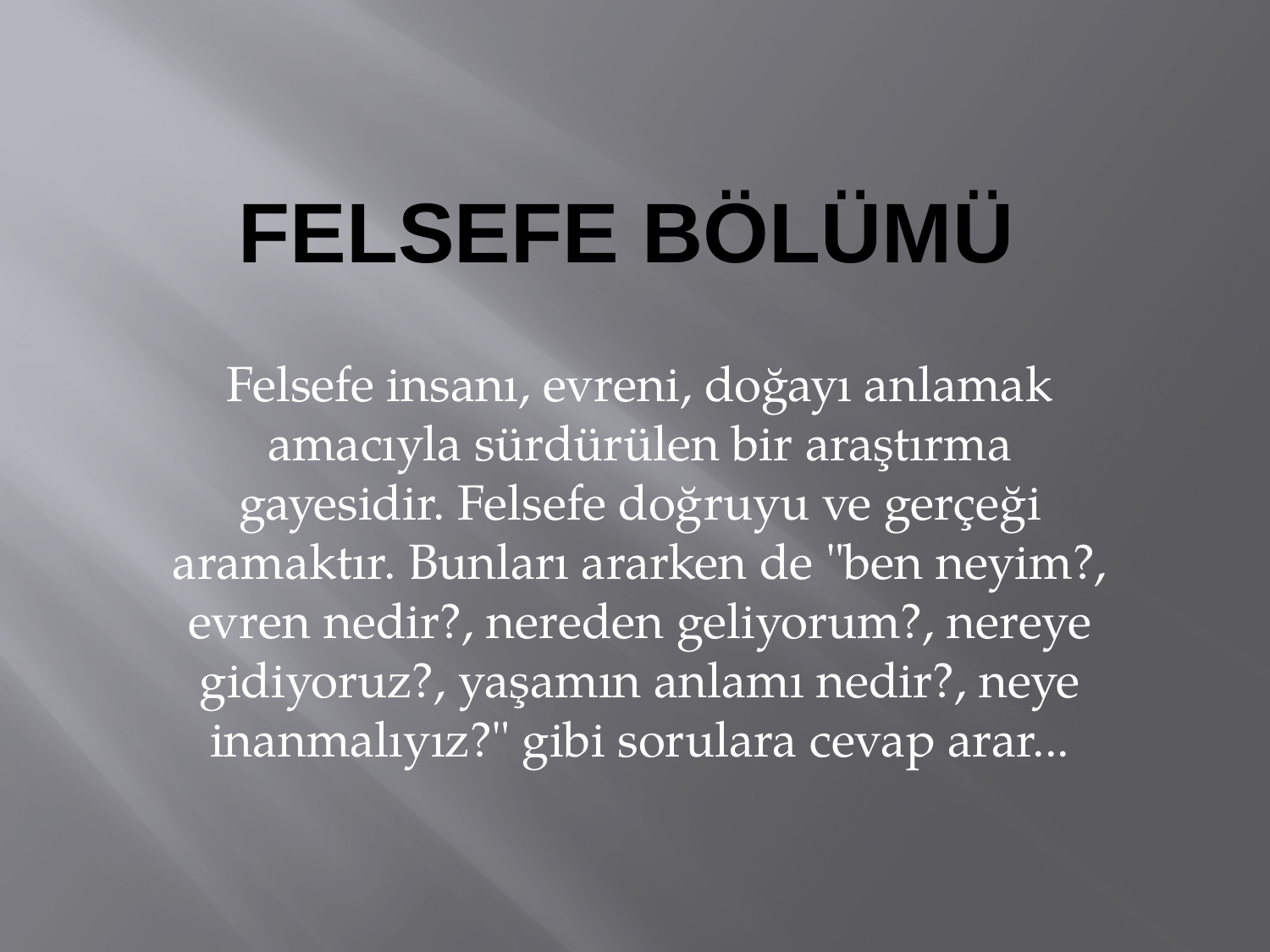

# FELSEFE BÖLÜMÜ
Felsefe insanı, evreni, doğayı anlamak amacıyla sürdürülen bir araştırma gayesidir. Felsefe doğruyu ve gerçeği aramaktır. Bunları ararken de "ben neyim?, evren nedir?, nereden geliyorum?, nereye gidiyoruz?, yaşamın anlamı nedir?, neye inanmalıyız?" gibi sorulara cevap arar...